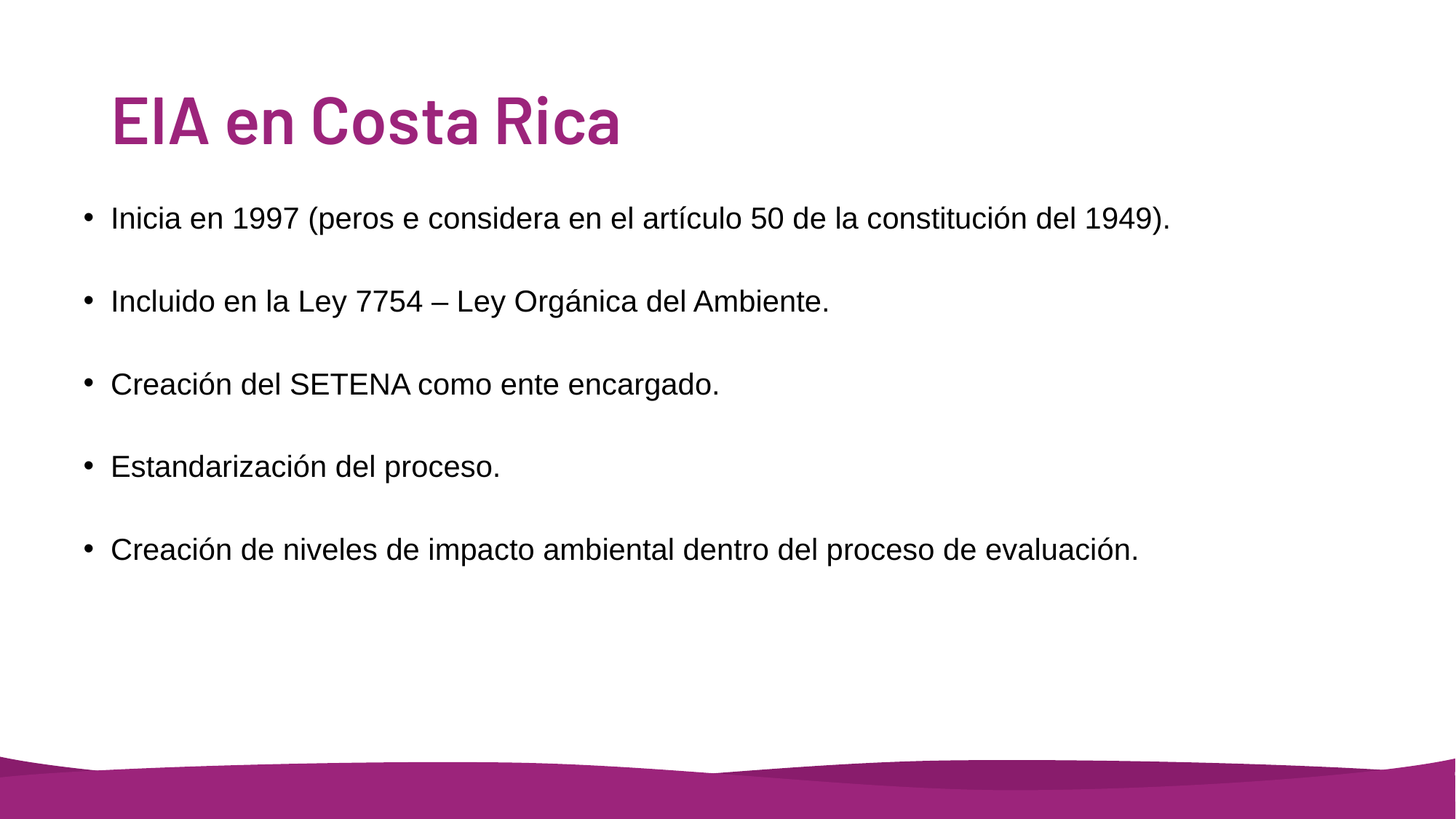

# EIA en Costa Rica
Inicia en 1997 (peros e considera en el artículo 50 de la constitución del 1949).
Incluido en la Ley 7754 – Ley Orgánica del Ambiente.
Creación del SETENA como ente encargado.
Estandarización del proceso.
Creación de niveles de impacto ambiental dentro del proceso de evaluación.